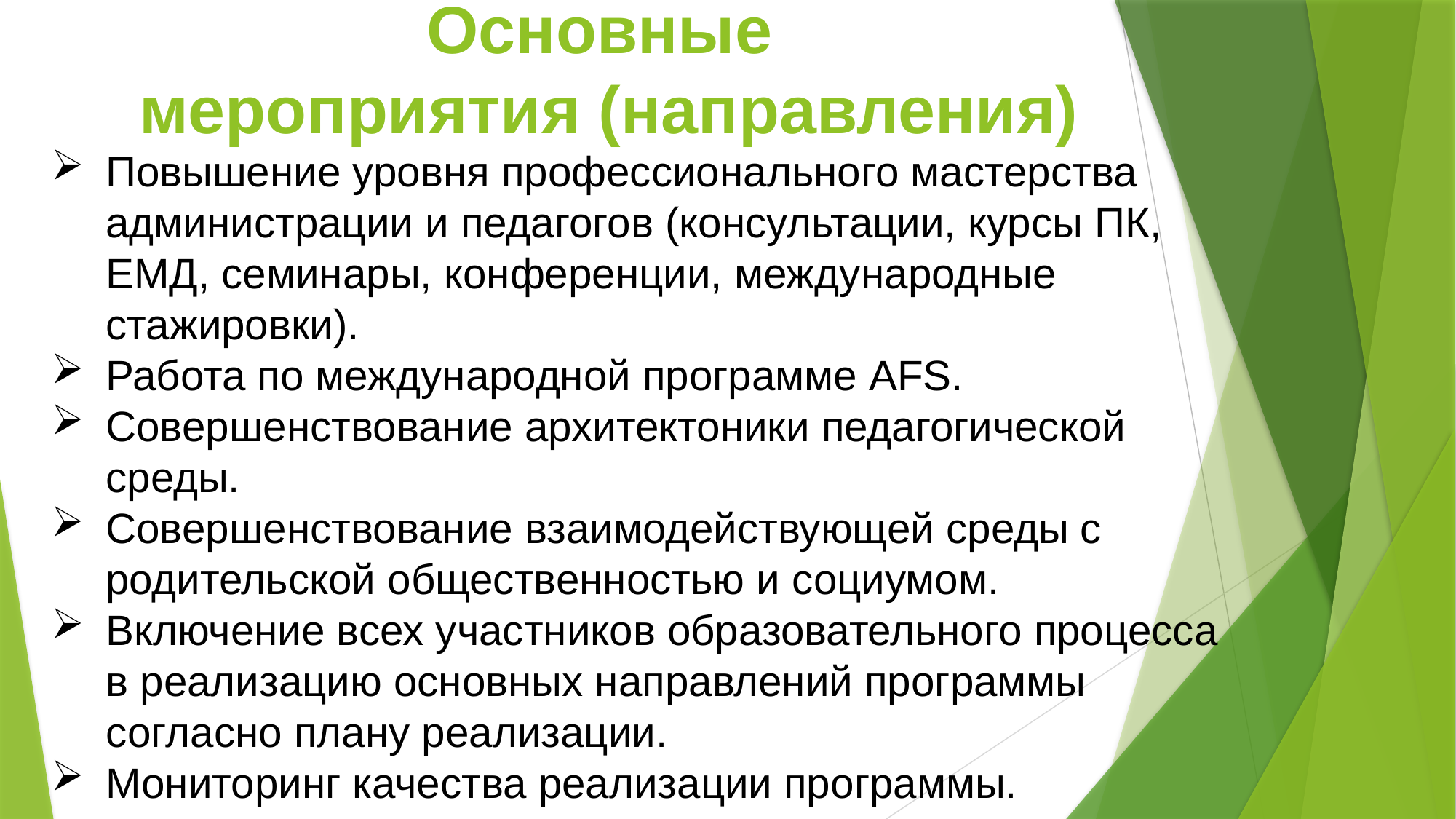

# Основные мероприятия (направления)
Повышение уровня профессионального мастерства администрации и педагогов (консультации, курсы ПК, ЕМД, семинары, конференции, международные стажировки).
Работа по международной программе AFS.
Совершенствование архитектоники педагогической среды.
Совершенствование взаимодействующей среды с родительской общественностью и социумом.
Включение всех участников образовательного процесса в реализацию основных направлений программы согласно плану реализации.
Мониторинг качества реализации программы.